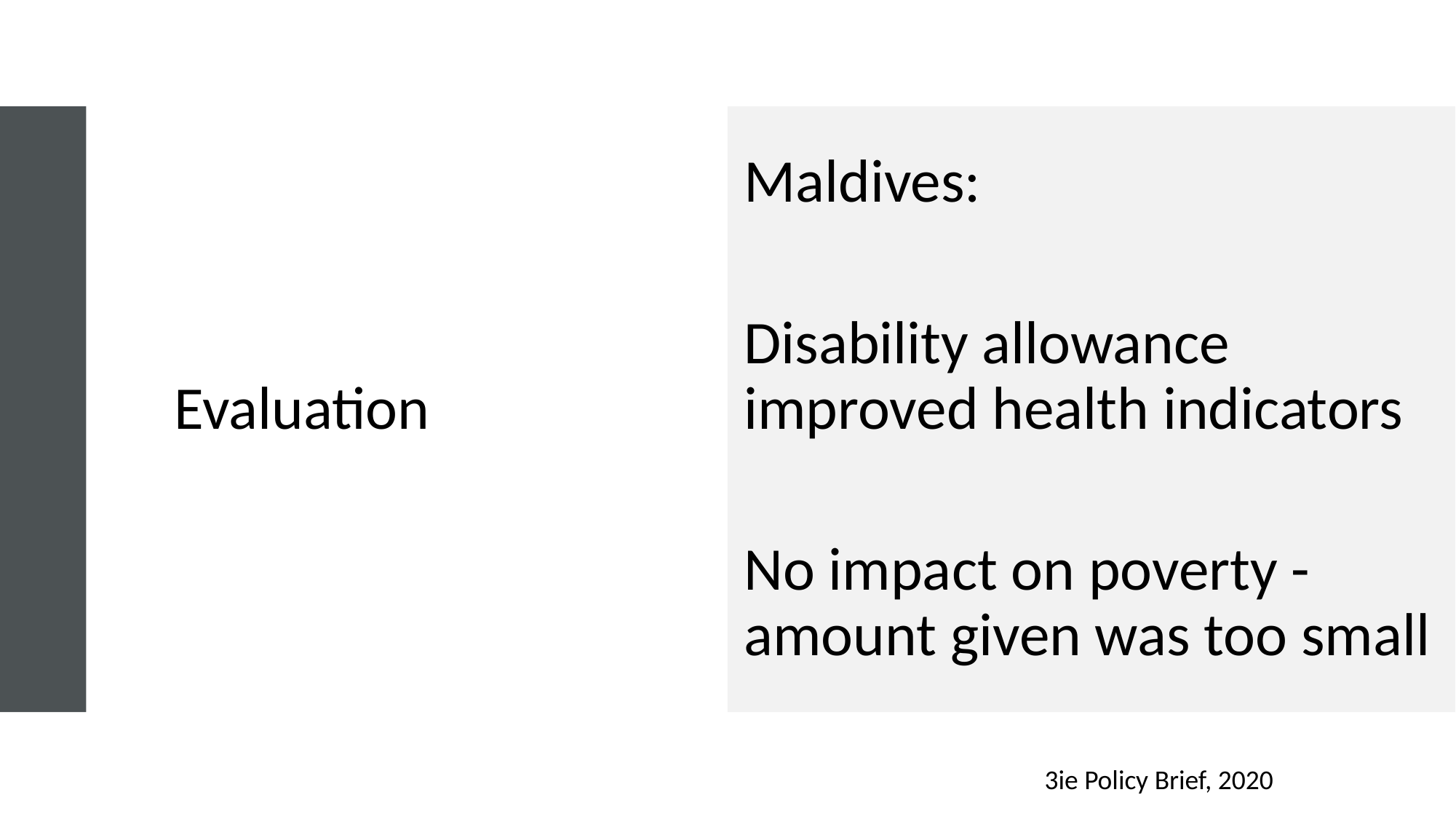

# Evaluation
Maldives:

Disability allowance improved health indicators

No impact on poverty -amount given was too small
3ie Policy Brief, 2020